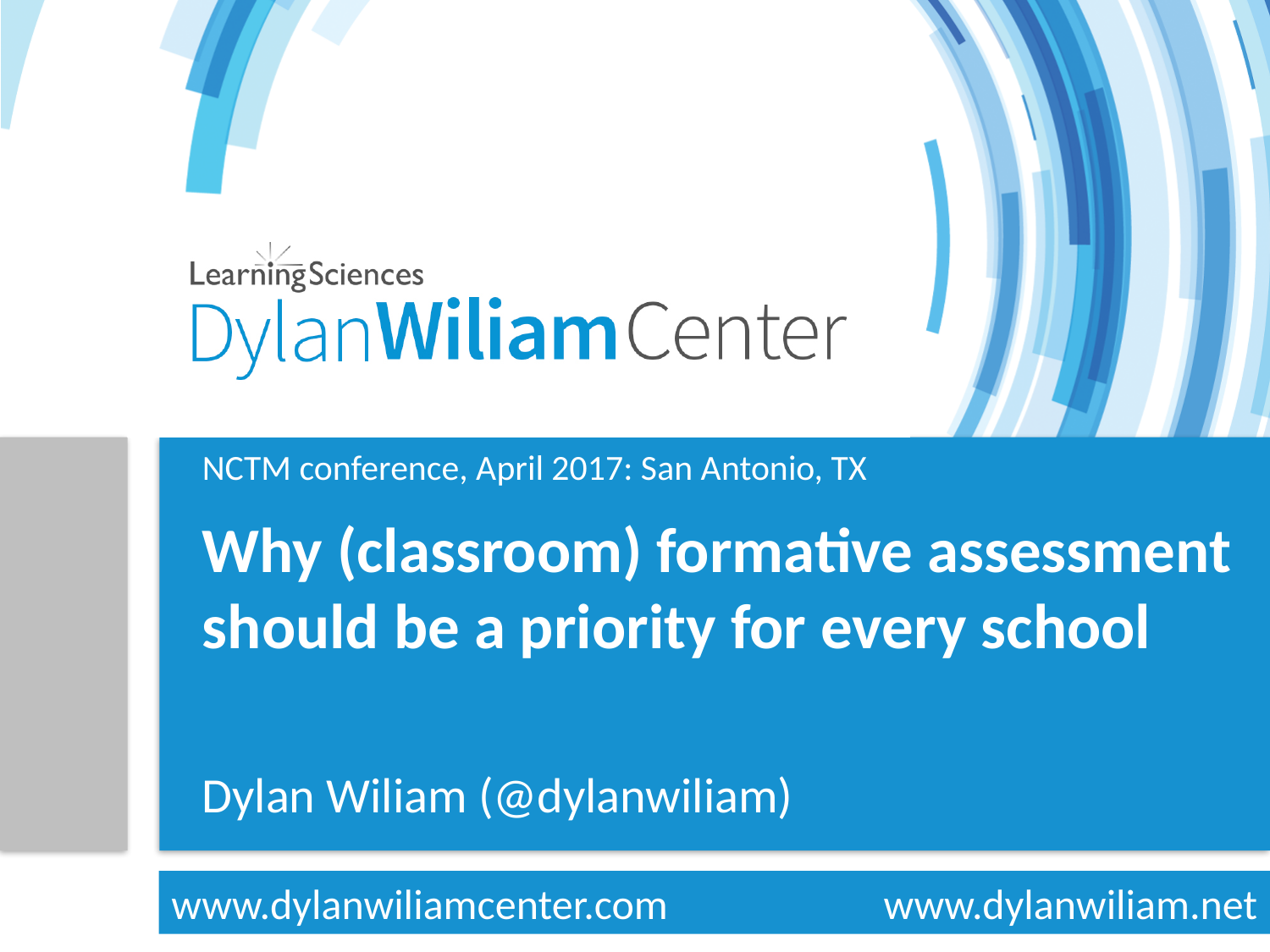

NCTM conference, April 2017: San Antonio, TX
# Why (classroom) formative assessment should be a priority for every school
Dylan Wiliam (@dylanwiliam)
www.dylanwiliamcenter.com
www.dylanwiliam.net